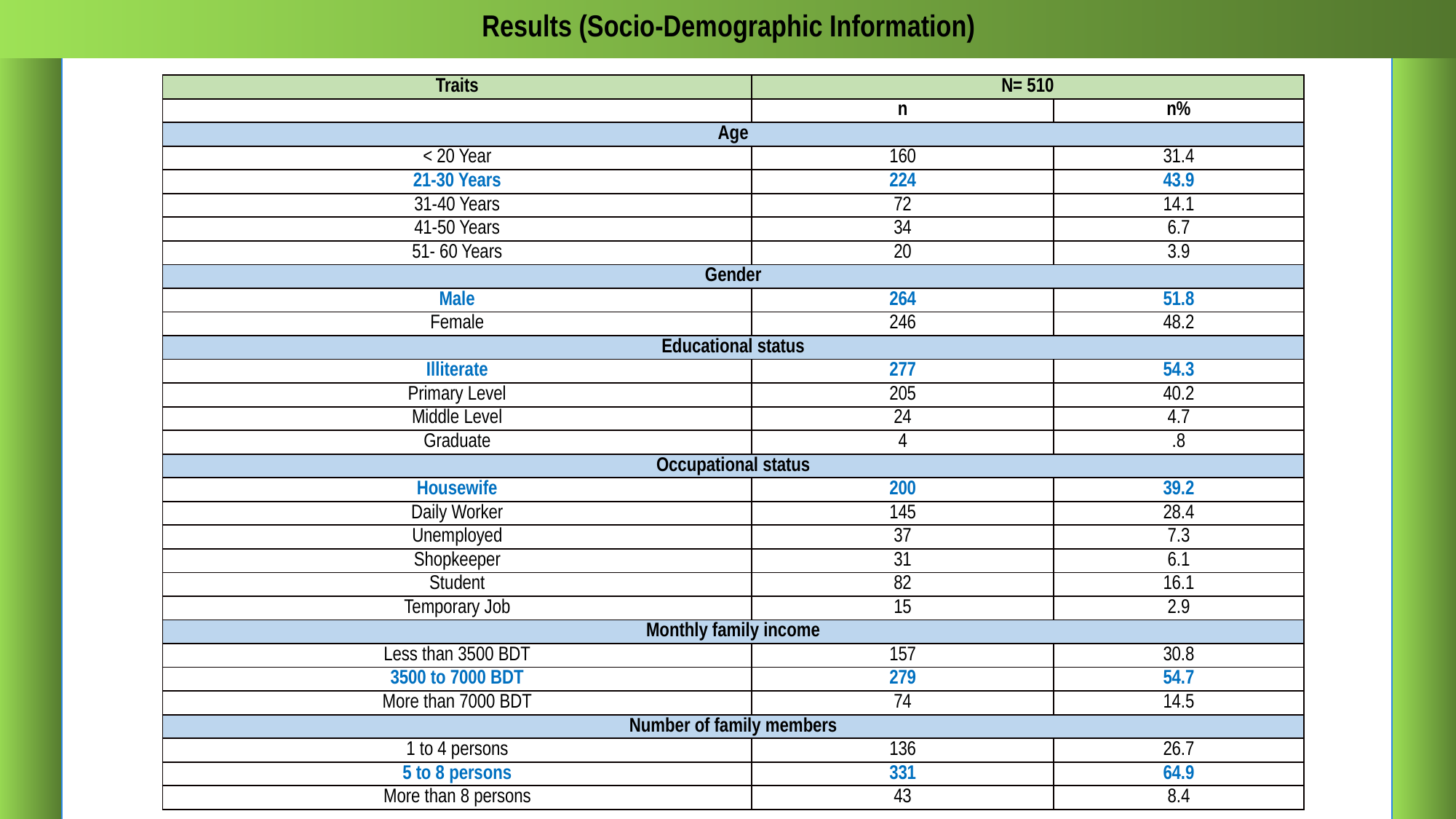

Results (Socio-Demographic Information)

Table 11: Socio-demographic information of the respondents
| Traits | N= 510 |  |
| --- | --- | --- |
|  | n | n% |
| Age |  |  |
| < 20 Year | 160 | 31.4 |
| 21-30 Years | 224 | 43.9 |
| 31-40 Years | 72 | 14.1 |
| 41-50 Years | 34 | 6.7 |
| 51- 60 Years | 20 | 3.9 |
| Gender |  |  |
| Male | 264 | 51.8 |
| Female | 246 | 48.2 |
| Educational status |  |  |
| Illiterate | 277 | 54.3 |
| Primary Level | 205 | 40.2 |
| Middle Level | 24 | 4.7 |
| Graduate | 4 | .8 |
| Occupational status |  |  |
| Housewife | 200 | 39.2 |
| Daily Worker | 145 | 28.4 |
| Unemployed | 37 | 7.3 |
| Shopkeeper | 31 | 6.1 |
| Student | 82 | 16.1 |
| Temporary Job | 15 | 2.9 |
| Monthly family income |  |  |
| Less than 3500 BDT | 157 | 30.8 |
| 3500 to 7000 BDT | 279 | 54.7 |
| More than 7000 BDT | 74 | 14.5 |
| Number of family members |  |  |
| 1 to 4 persons | 136 | 26.7 |
| 5 to 8 persons | 331 | 64.9 |
| More than 8 persons | 43 | 8.4 |
57